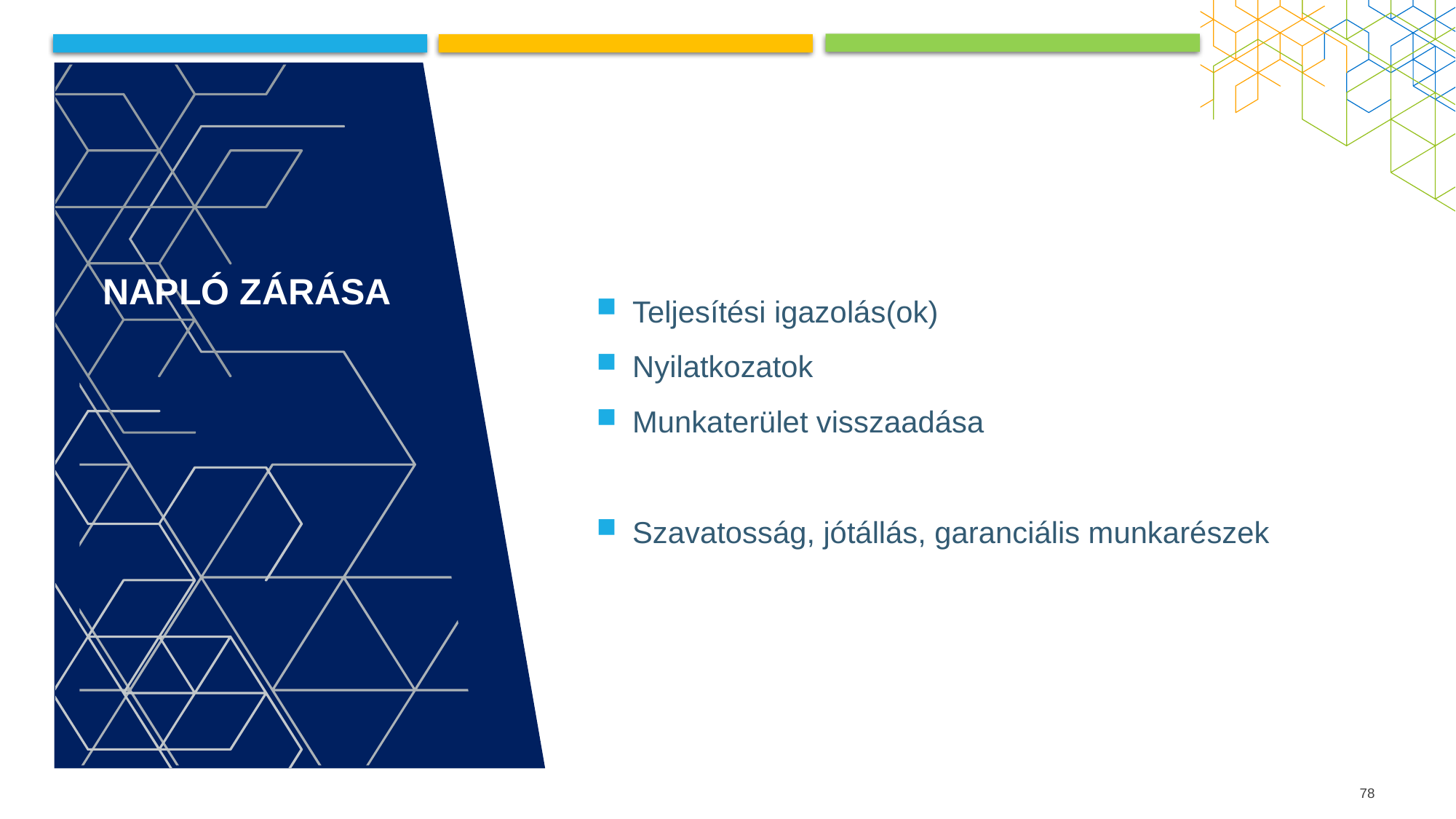

# Napló zárása
Teljesítési igazolás(ok)
Nyilatkozatok
Munkaterület visszaadása

Szavatosság, jótállás, garanciális munkarészek

78